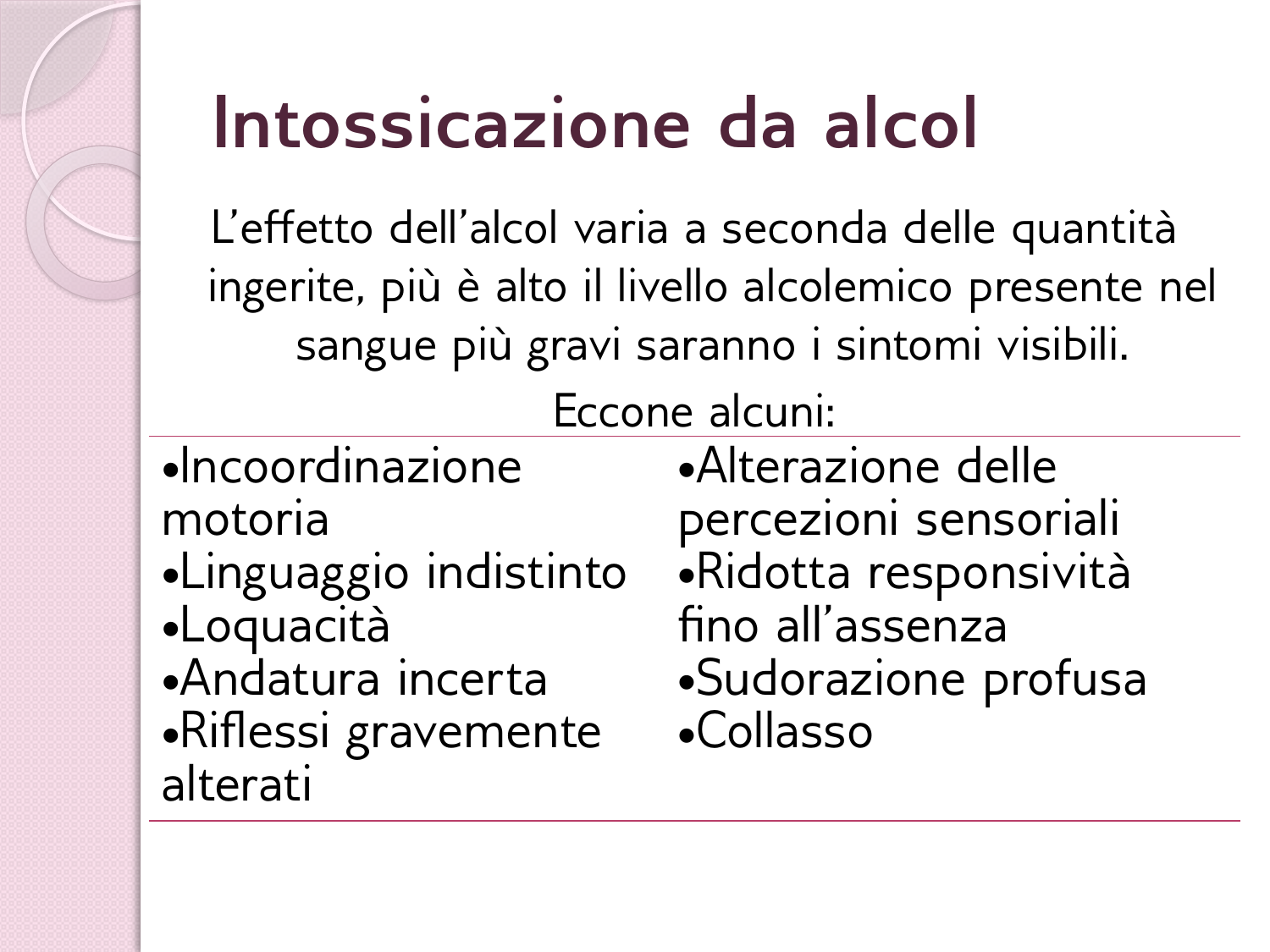

# Intossicazione da alcol
L’effetto dell’alcol varia a seconda delle quantità ingerite, più è alto il livello alcolemico presente nel sangue più gravi saranno i sintomi visibili.
Eccone alcuni:

| Incoordinazione motoria Linguaggio indistinto Loquacità Andatura incerta Riflessi gravemente alterati | Alterazione delle percezioni sensoriali Ridotta responsività fino all’assenza Sudorazione profusa Collasso |
| --- | --- |